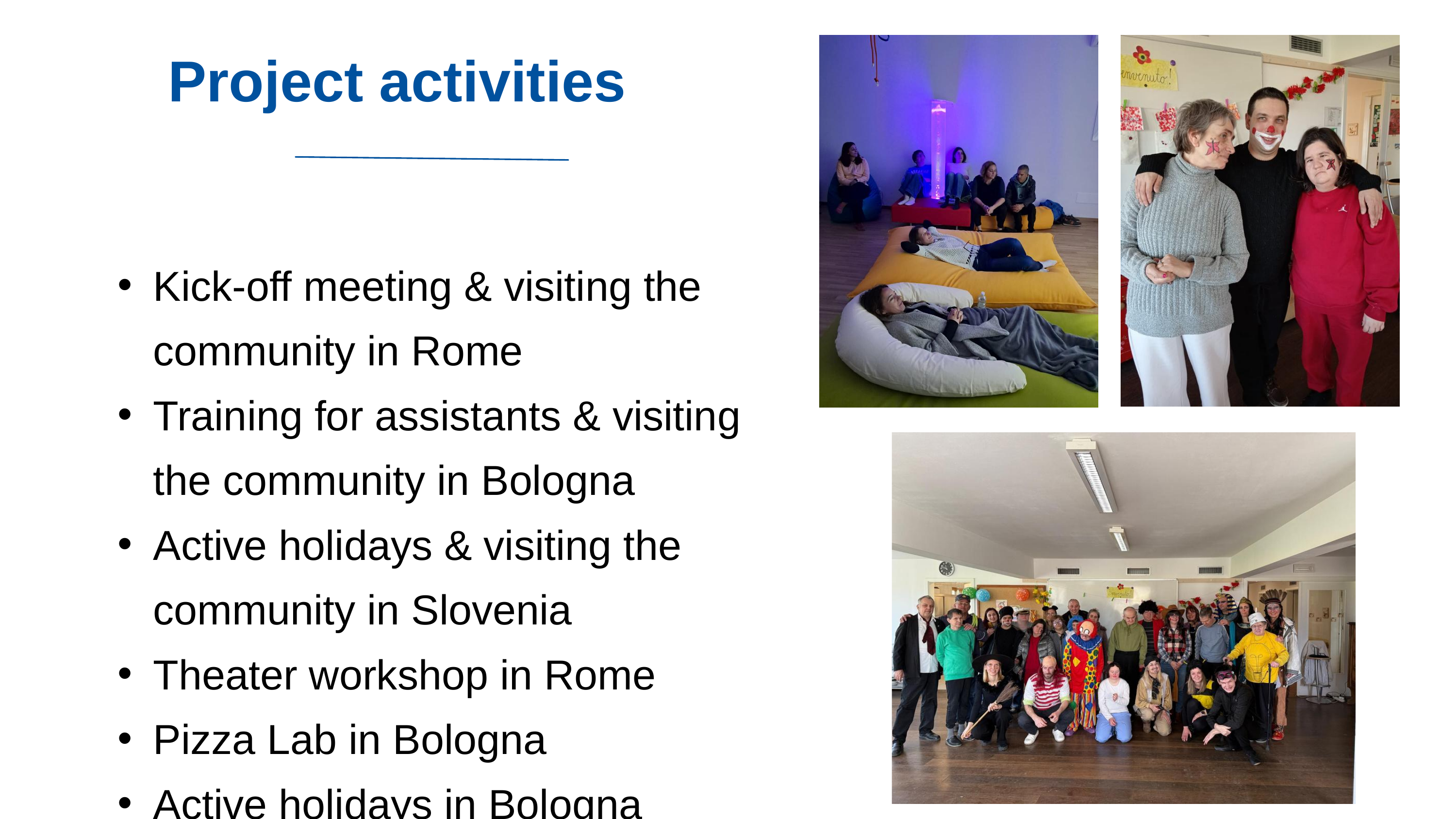

Project activities

Kick-off meeting & visiting the community in Rome
Training for assistants & visiting the community in Bologna
Active holidays & visiting the community in Slovenia
Theater workshop in Rome
Pizza Lab in Bologna
Active holidays in Bologna